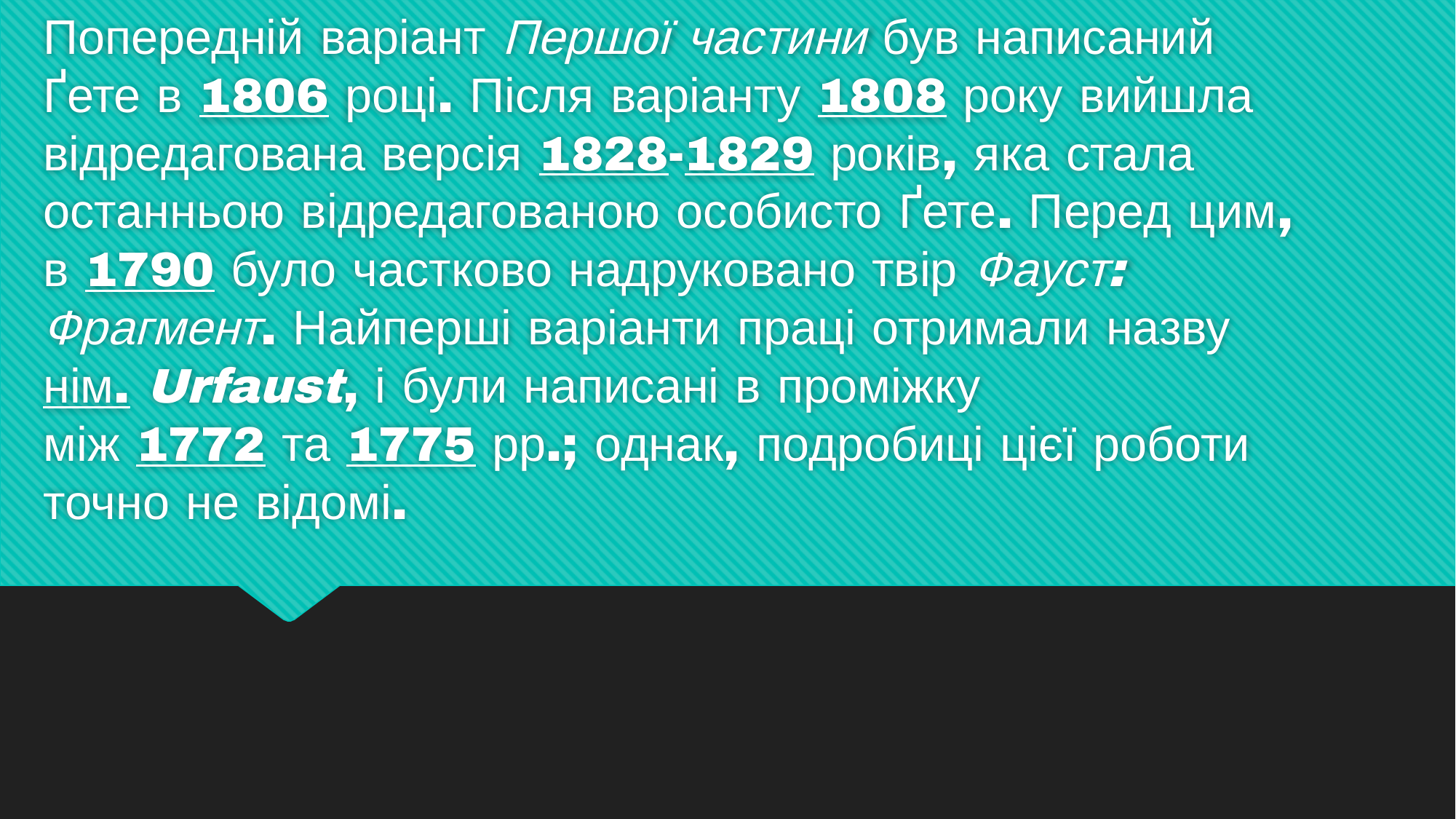

Попередній варіант Першої частини був написаний Ґете в 1806 році. Після варіанту 1808 року вийшла відредагована версія 1828-1829 років, яка стала останньою відредагованою особисто Ґете. Перед цим, в 1790 було частково надруковано твір Фауст: Фрагмент. Найперші варіанти праці отримали назву нім. Urfaust, і були написані в проміжку між 1772 та 1775 рр.; однак, подробиці цієї роботи точно не відомі.